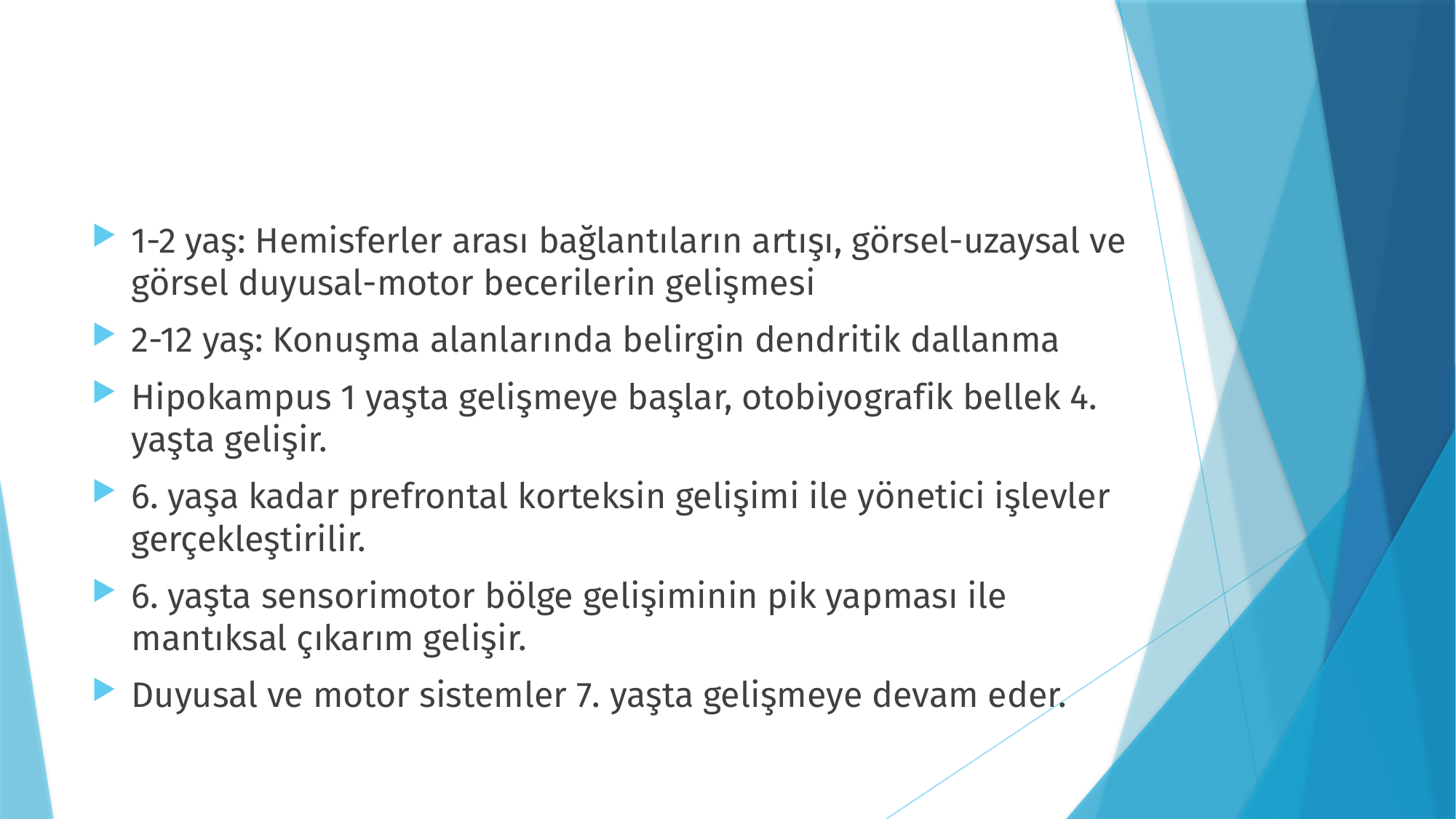

#
1-2 yaş: Hemisferler arası bağlantıların artışı, görsel-uzaysal ve görsel duyusal-motor becerilerin gelişmesi
2-12 yaş: Konuşma alanlarında belirgin dendritik dallanma
Hipokampus 1 yaşta gelişmeye başlar, otobiyografik bellek 4. yaşta gelişir.
6. yaşa kadar prefrontal korteksin gelişimi ile yönetici işlevler gerçekleştirilir.
6. yaşta sensorimotor bölge gelişiminin pik yapması ile mantıksal çıkarım gelişir.
Duyusal ve motor sistemler 7. yaşta gelişmeye devam eder.